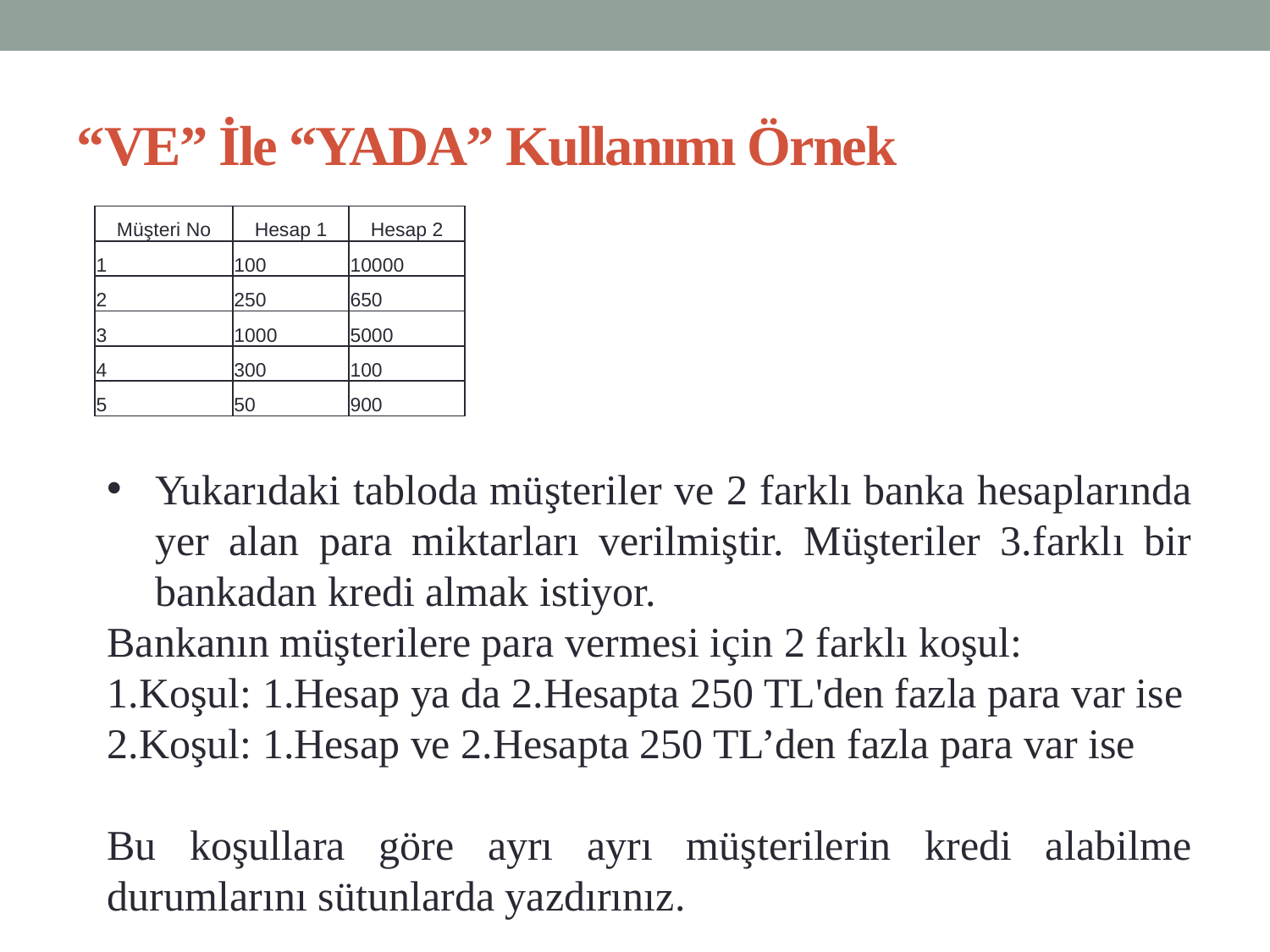

# “VE” İle “YADA” Kullanımı Örnek
| Müşteri No | Hesap 1 | Hesap 2 |
| --- | --- | --- |
| 1 | 100 | 10000 |
| 2 | 250 | 650 |
| 3 | 1000 | 5000 |
| 4 | 300 | 100 |
| 5 | 50 | 900 |
Yukarıdaki tabloda müşteriler ve 2 farklı banka hesaplarında yer alan para miktarları verilmiştir. Müşteriler 3.farklı bir bankadan kredi almak istiyor.
Bankanın müşterilere para vermesi için 2 farklı koşul:
1.Koşul: 1.Hesap ya da 2.Hesapta 250 TL'den fazla para var ise
2.Koşul: 1.Hesap ve 2.Hesapta 250 TL’den fazla para var ise

Bu koşullara göre ayrı ayrı müşterilerin kredi alabilme durumlarını sütunlarda yazdırınız.